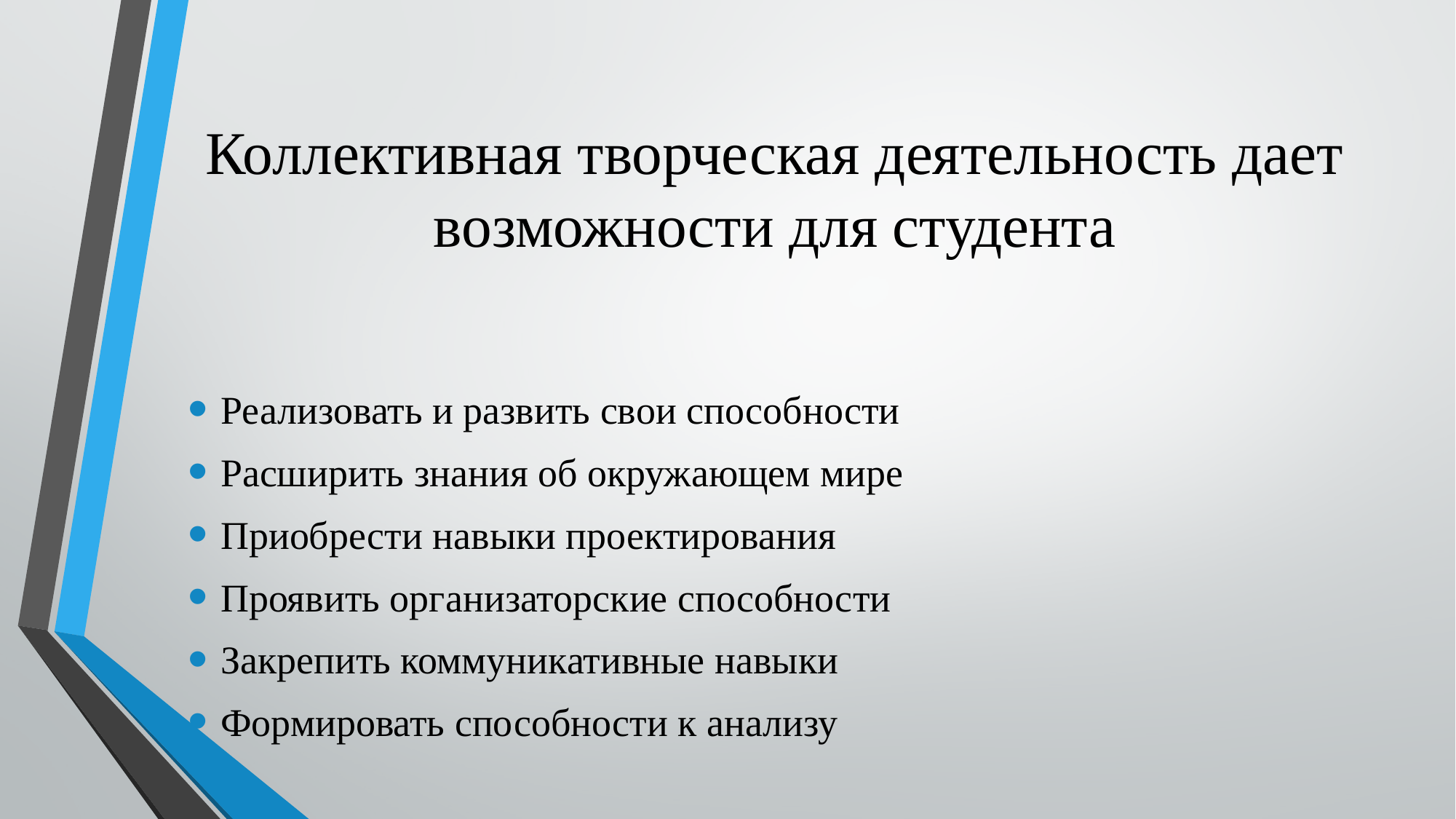

# Коллективная творческая деятельность дает возможности для студента
Реализовать и развить свои способности
Расширить знания об окружающем мире
Приобрести навыки проектирования
Проявить организаторские способности
Закрепить коммуникативные навыки
Формировать способности к анализу